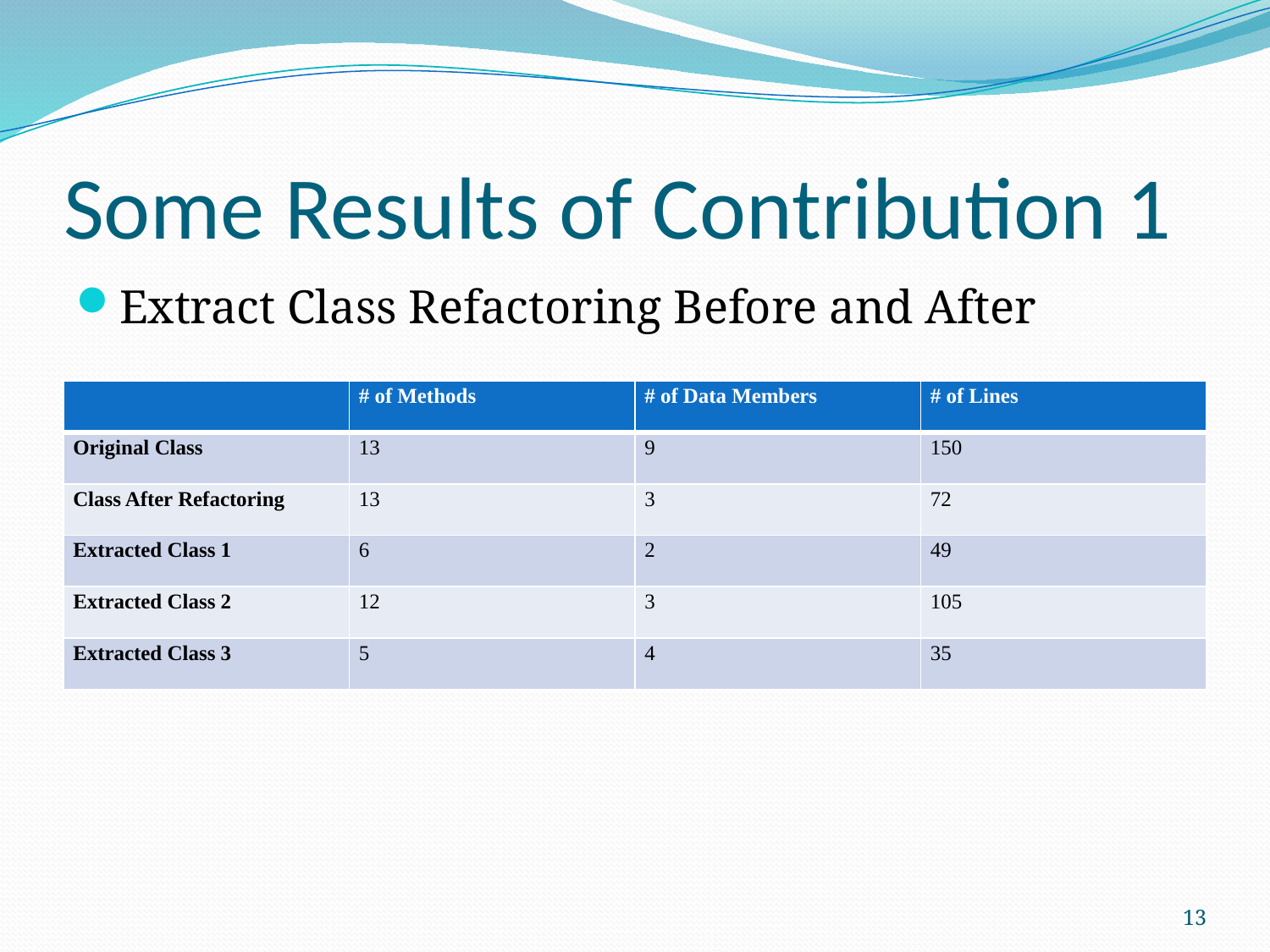

# Some Results of Contribution 1
Extract Class Refactoring Before and After
|  | # of Methods | # of Data Members | # of Lines |
| --- | --- | --- | --- |
| Original Class | 13 | 9 | 150 |
| Class After Refactoring | 13 | 3 | 72 |
| Extracted Class 1 | 6 | 2 | 49 |
| Extracted Class 2 | 12 | 3 | 105 |
| Extracted Class 3 | 5 | 4 | 35 |
13